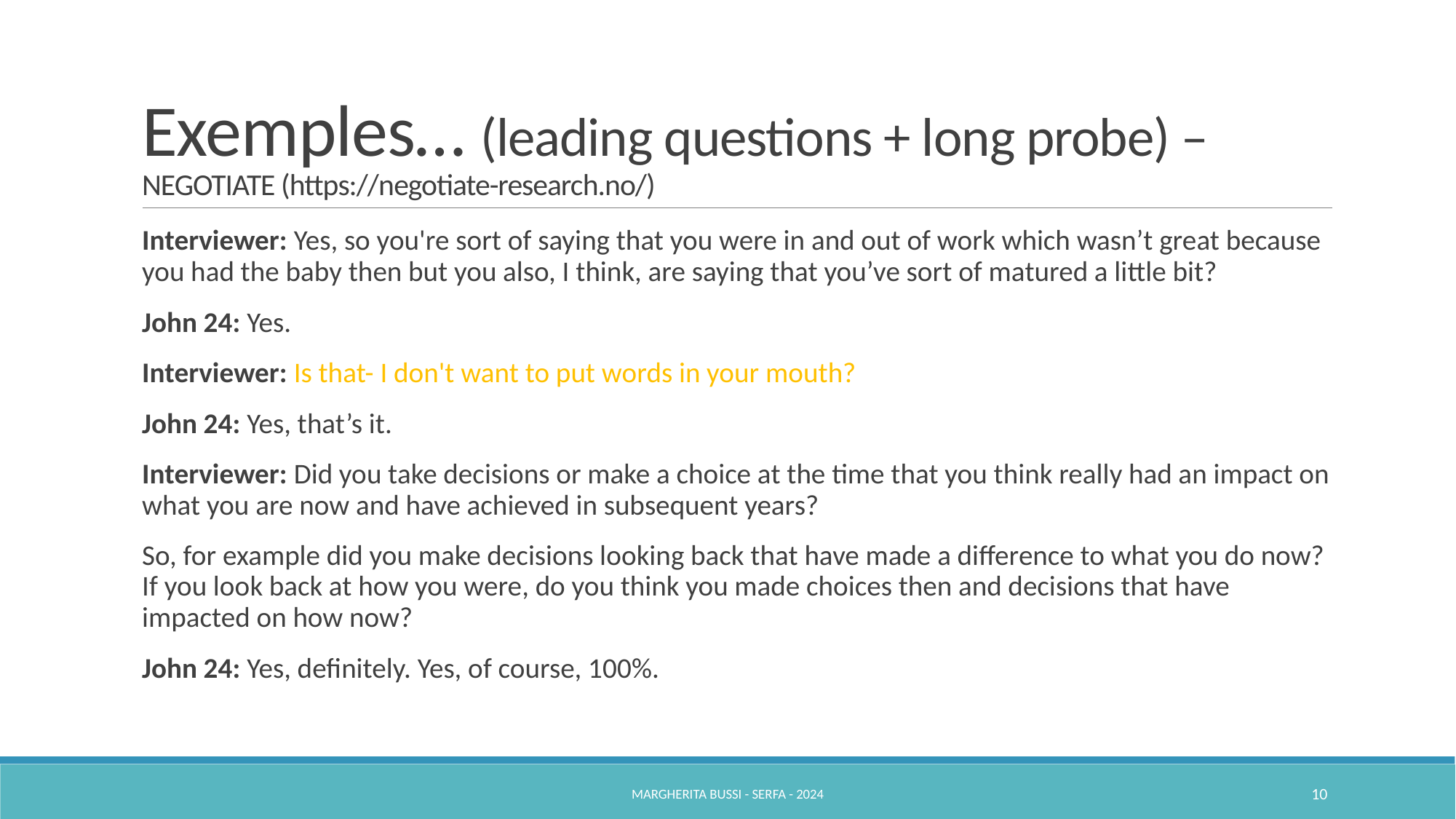

# Exemples… (leading questions + long probe) – NEGOTIATE (https://negotiate-research.no/)
Interviewer: Yes, so you're sort of saying that you were in and out of work which wasn’t great because you had the baby then but you also, I think, are saying that you’ve sort of matured a little bit?
John 24: Yes.
Interviewer: Is that- I don't want to put words in your mouth?
John 24: Yes, that’s it.
Interviewer: Did you take decisions or make a choice at the time that you think really had an impact on what you are now and have achieved in subsequent years?
So, for example did you make decisions looking back that have made a difference to what you do now? If you look back at how you were, do you think you made choices then and decisions that have impacted on how now?
John 24: Yes, definitely. Yes, of course, 100%.

Margherita Bussi - SERFA - 2024
10